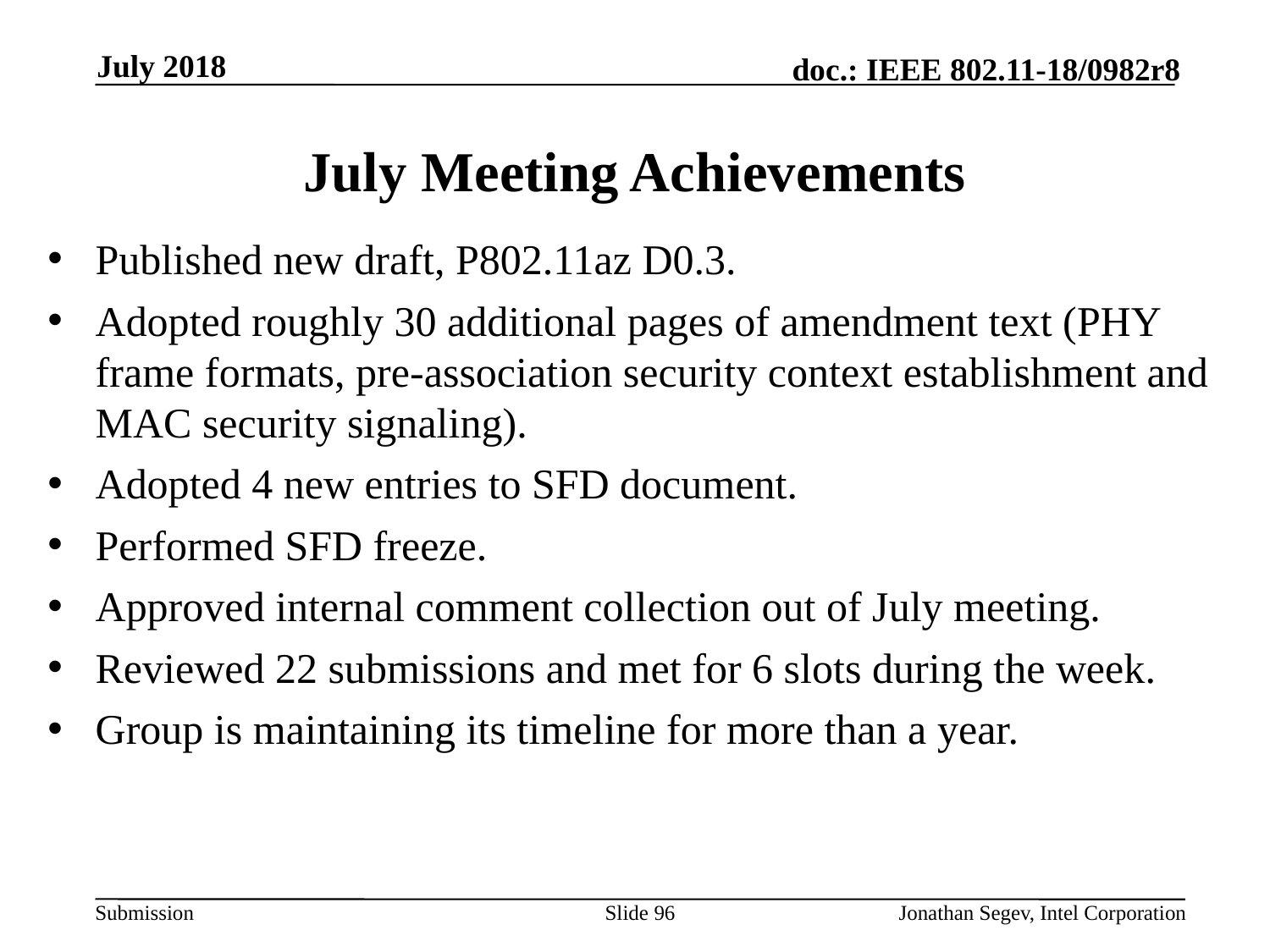

July 2018
# July Meeting Achievements
Published new draft, P802.11az D0.3.
Adopted roughly 30 additional pages of amendment text (PHY frame formats, pre-association security context establishment and MAC security signaling).
Adopted 4 new entries to SFD document.
Performed SFD freeze.
Approved internal comment collection out of July meeting.
Reviewed 22 submissions and met for 6 slots during the week.
Group is maintaining its timeline for more than a year.
Slide 96
Jonathan Segev, Intel Corporation